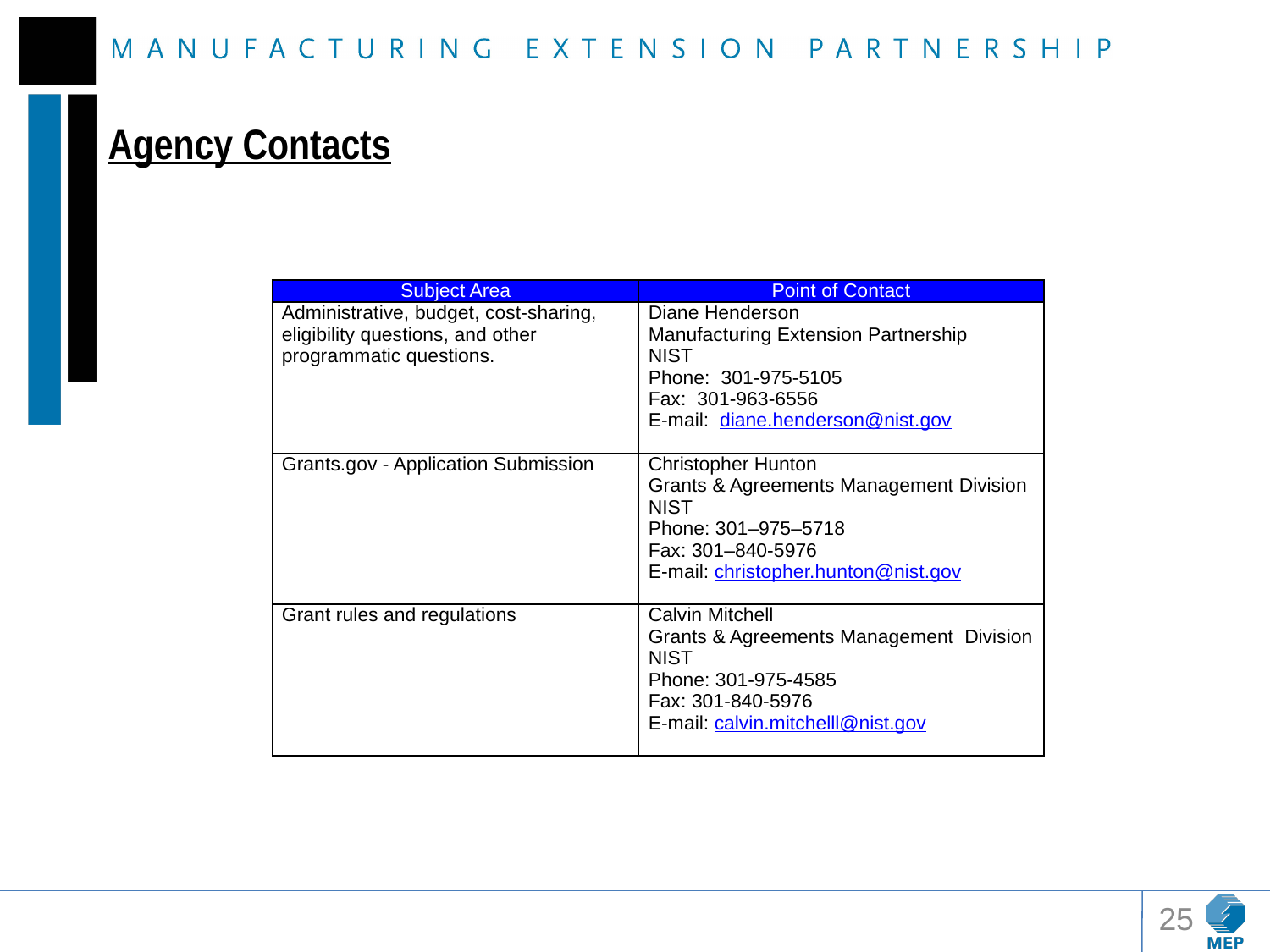

# Agency Contacts
| Subject Area | Point of Contact |
| --- | --- |
| Administrative, budget, cost-sharing, eligibility questions, and other programmatic questions. | Diane Henderson Manufacturing Extension Partnership NIST Phone: 301-975-5105 Fax: 301-963-6556 E-mail: diane.henderson@nist.gov |
| Grants.gov - Application Submission | Christopher Hunton Grants & Agreements Management Division NIST Phone: 301–975–5718 Fax: 301–840-5976 E-mail: christopher.hunton@nist.gov |
| Grant rules and regulations | Calvin Mitchell Grants & Agreements Management Division NIST Phone: 301-975-4585 Fax: 301-840-5976 E-mail: calvin.mitchelll@nist.gov |
25